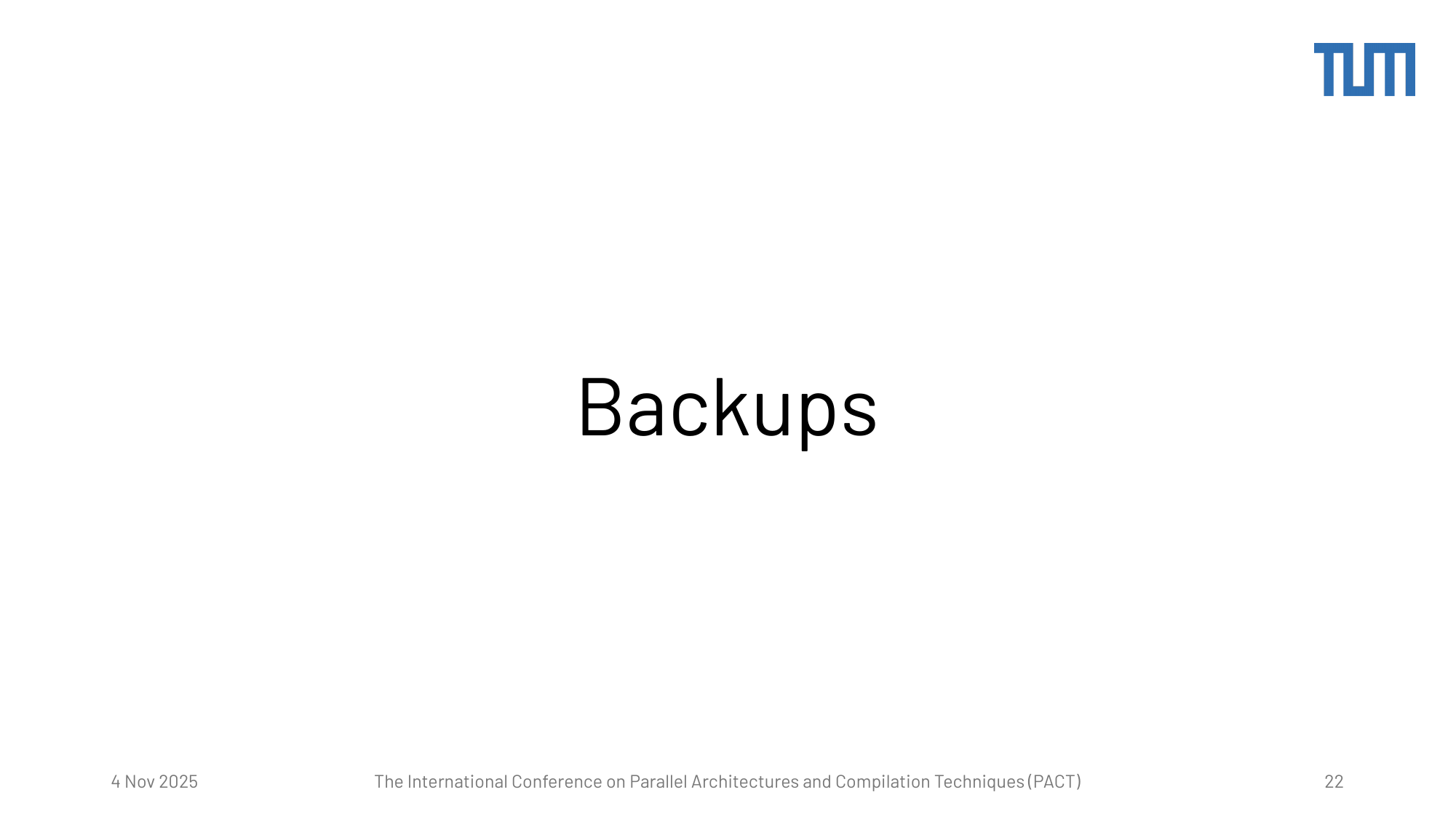

# Backups
4 Nov 2025
The International Conference on Parallel Architectures and Compilation Techniques (PACT)
22